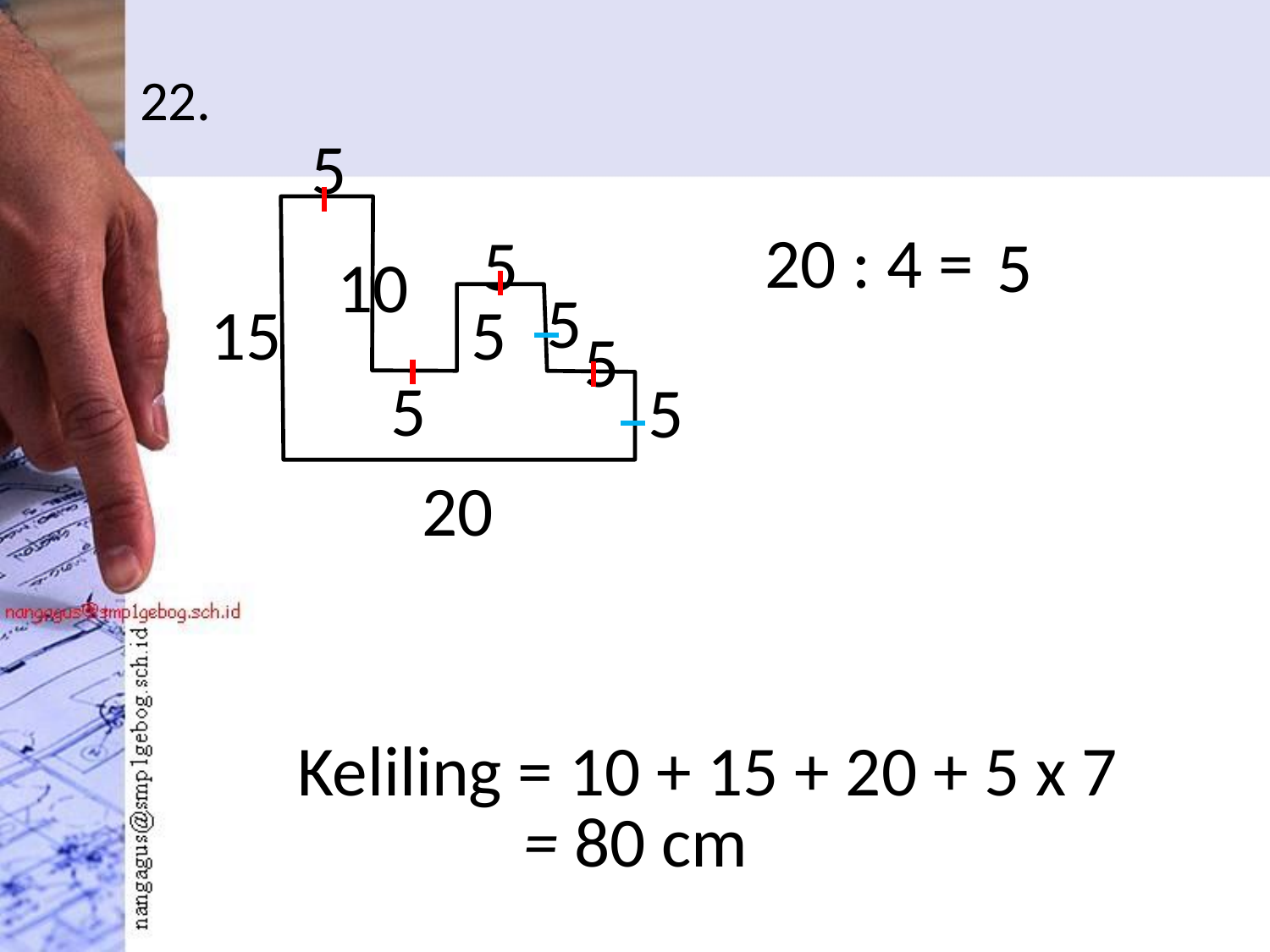

# 22.
5

20 : 4 =
5
5
10
5
15
5
5
5
5
20
Keliling = 10 + 15 + 20 + 5 x 7
= 80 cm